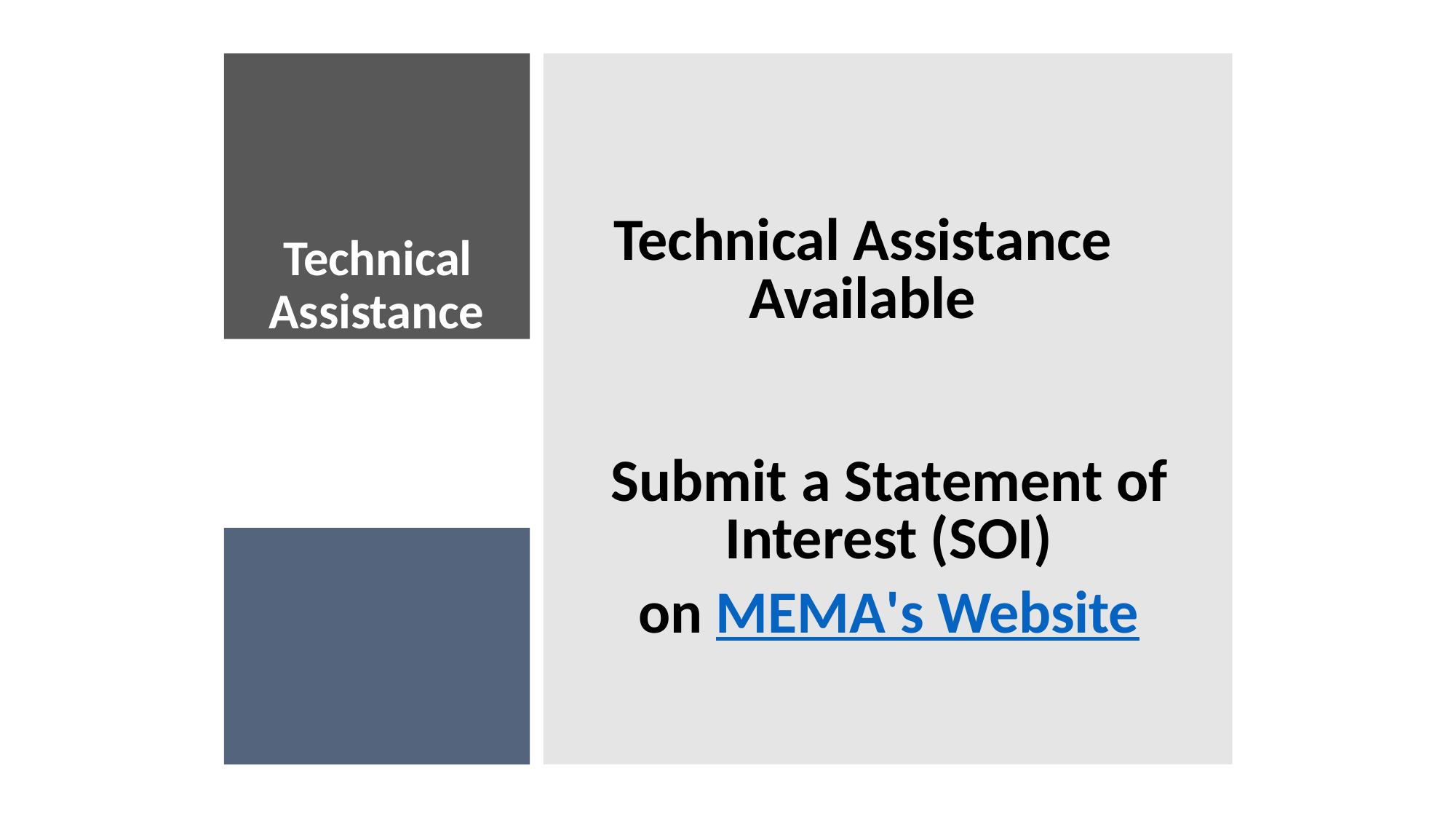

Technical Assistance

# Technical Assistance Available
Submit a Statement of Interest (SOI)
on MEMA's Website